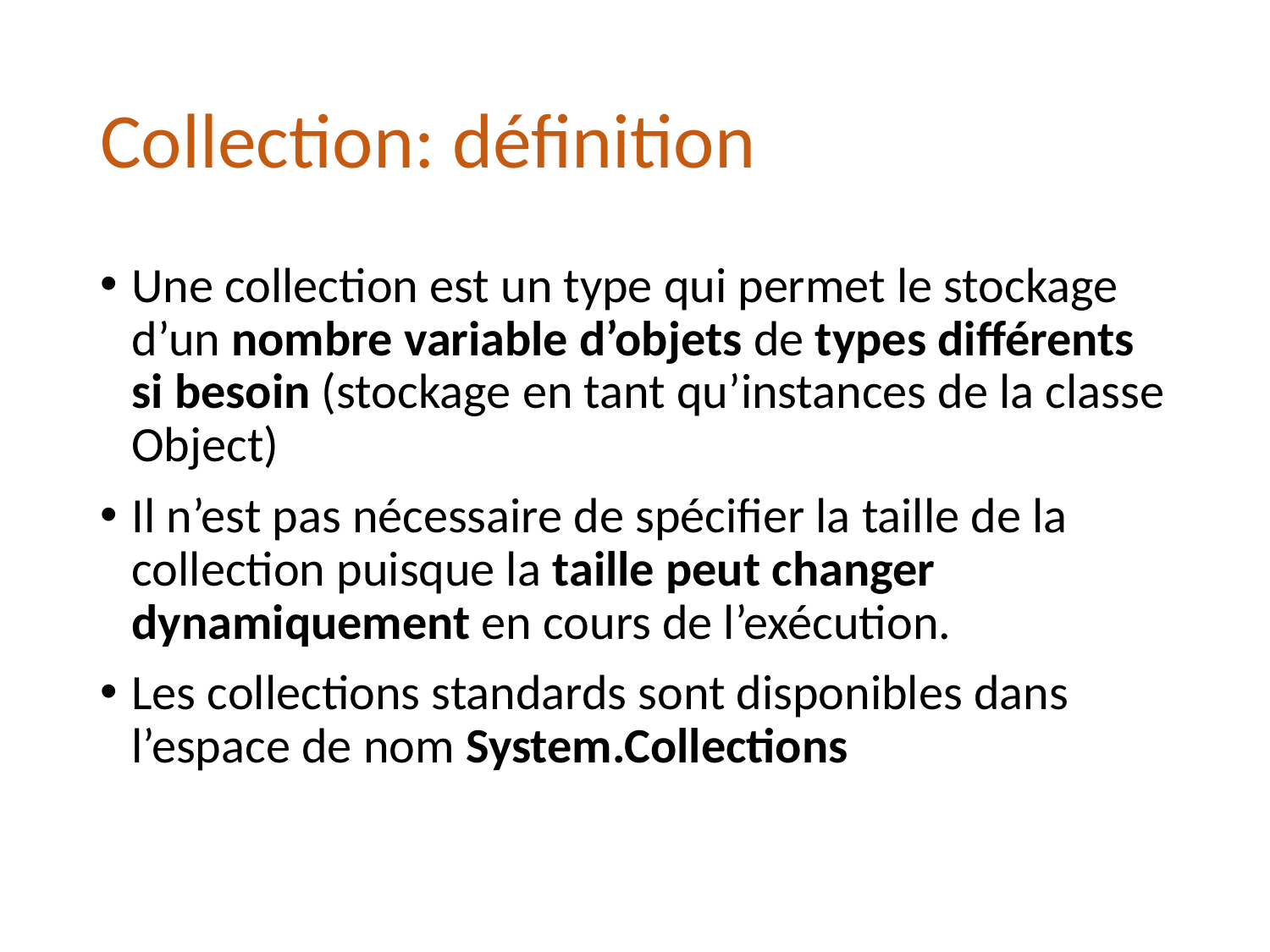

# Collection: définition
Une collection est un type qui permet le stockage d’un nombre variable d’objets de types différents si besoin (stockage en tant qu’instances de la classe Object)
Il n’est pas nécessaire de spécifier la taille de la collection puisque la taille peut changer dynamiquement en cours de l’exécution.
Les collections standards sont disponibles dans l’espace de nom System.Collections